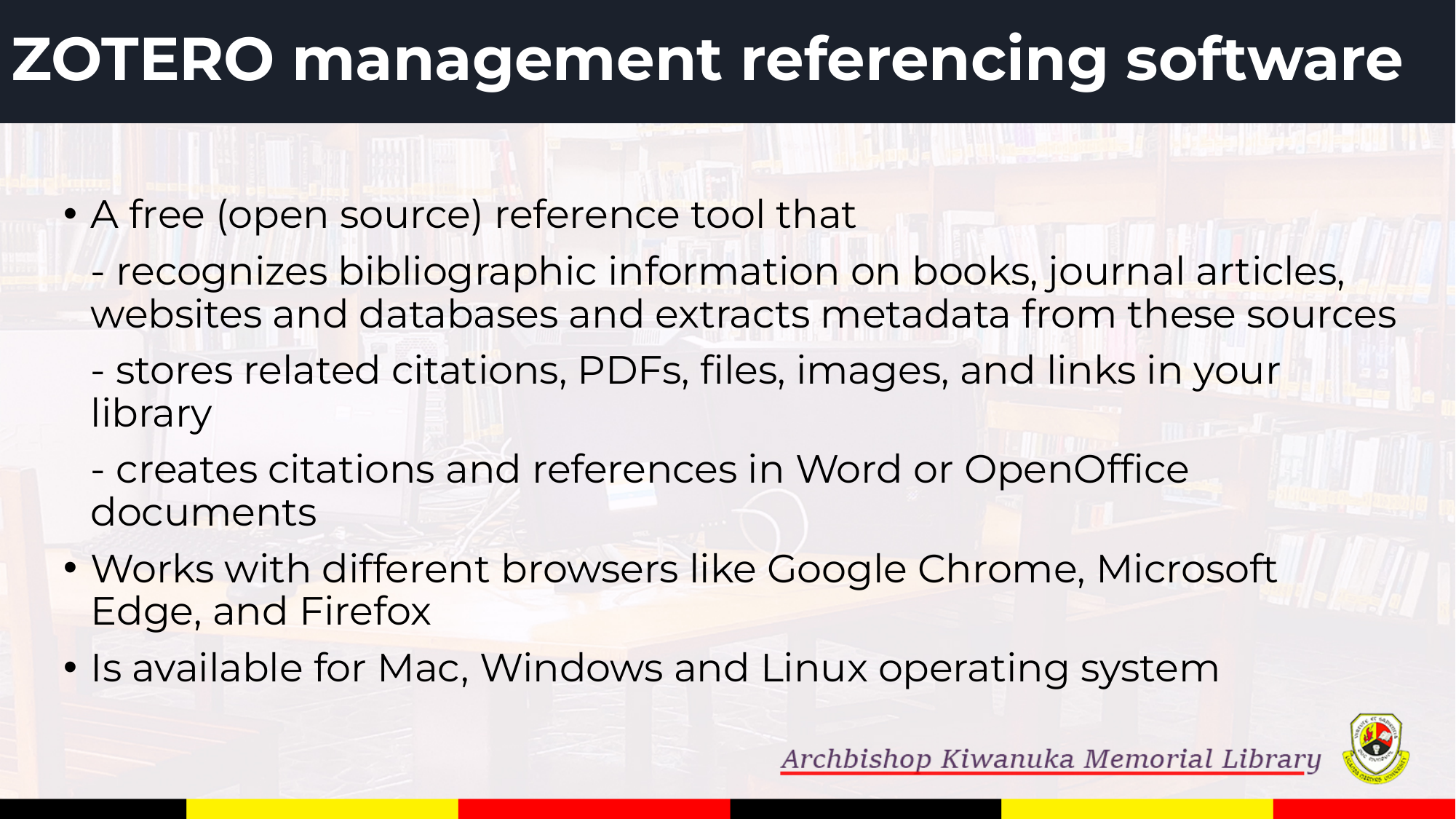

# ZOTERO management referencing software
A free (open source) reference tool that
	- recognizes bibliographic information on books, journal articles, websites and databases and extracts metadata from these sources
 	- stores related citations, PDFs, files, images, and links in your library
	- creates citations and references in Word or OpenOffice documents
Works with different browsers like Google Chrome, Microsoft Edge, and Firefox
Is available for Mac, Windows and Linux operating system